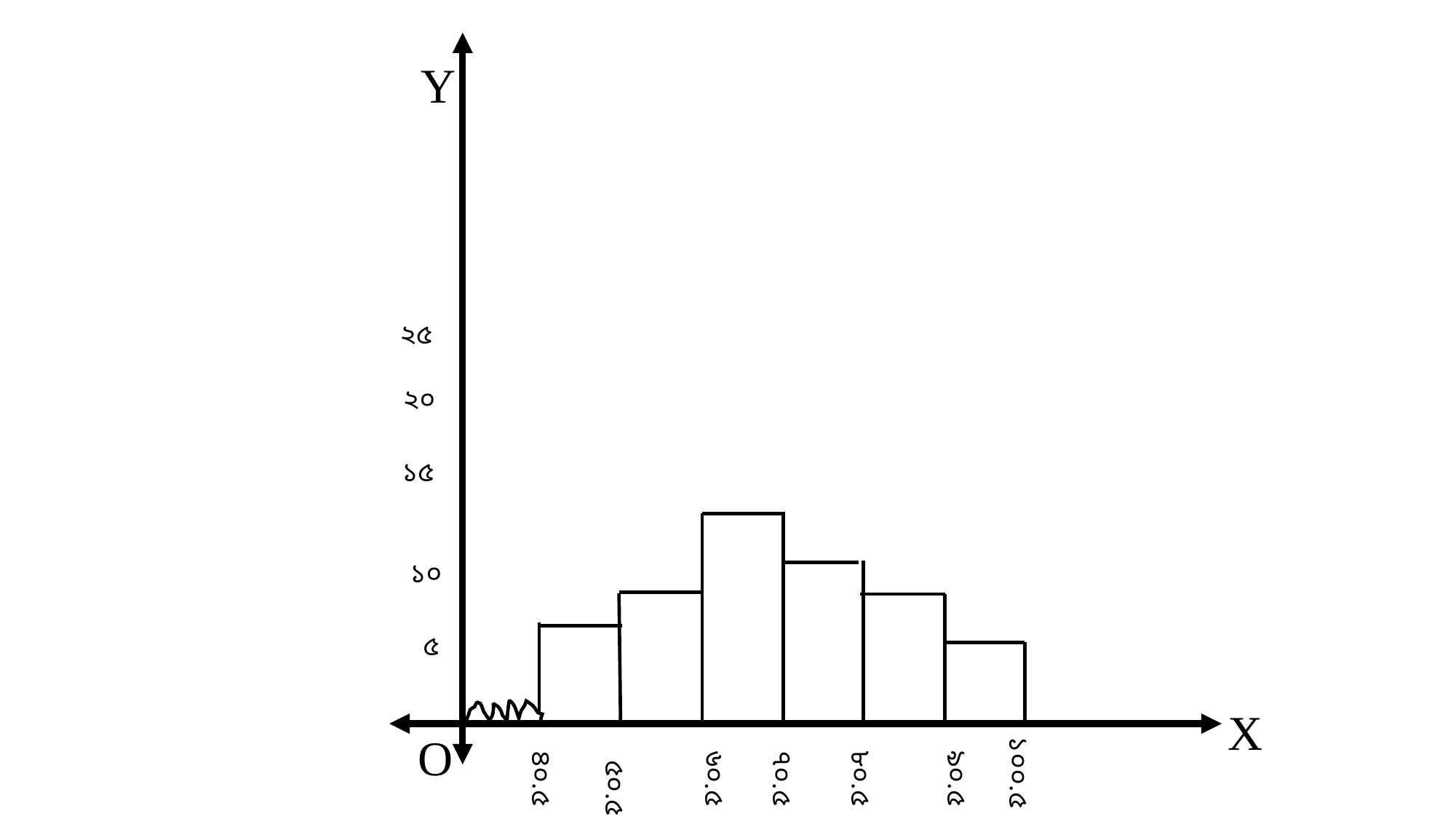

Y
২৫
২০
১৫
১০
৫
X

O
১০০.৫
৪০.৫
৬০.৫
৭০.৫
৮০.৫
৯০.৫
৫০.৫